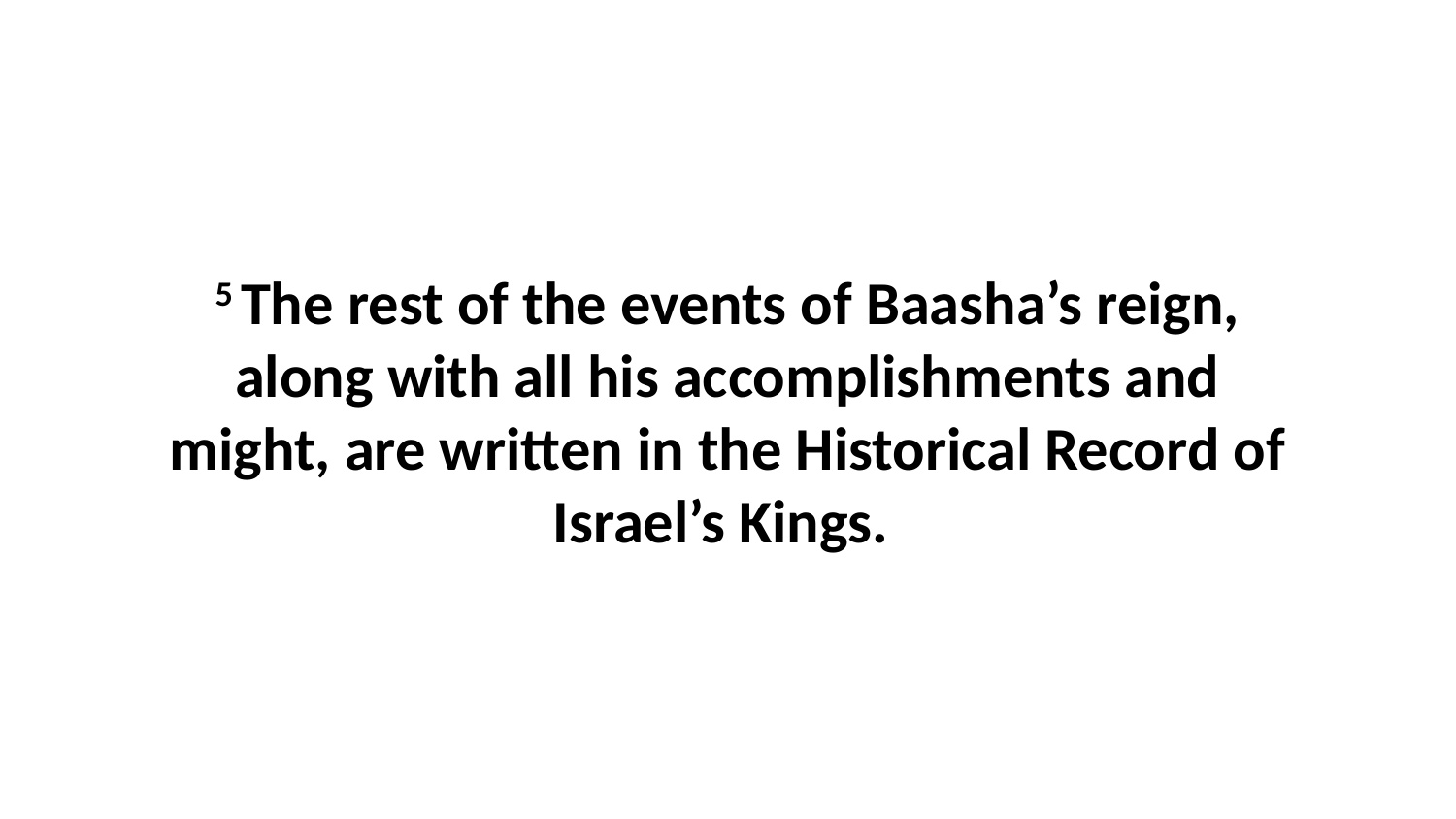

5 The rest of the events of Baasha’s reign, along with all his accomplishments and might, are written in the Historical Record of Israel’s Kings.